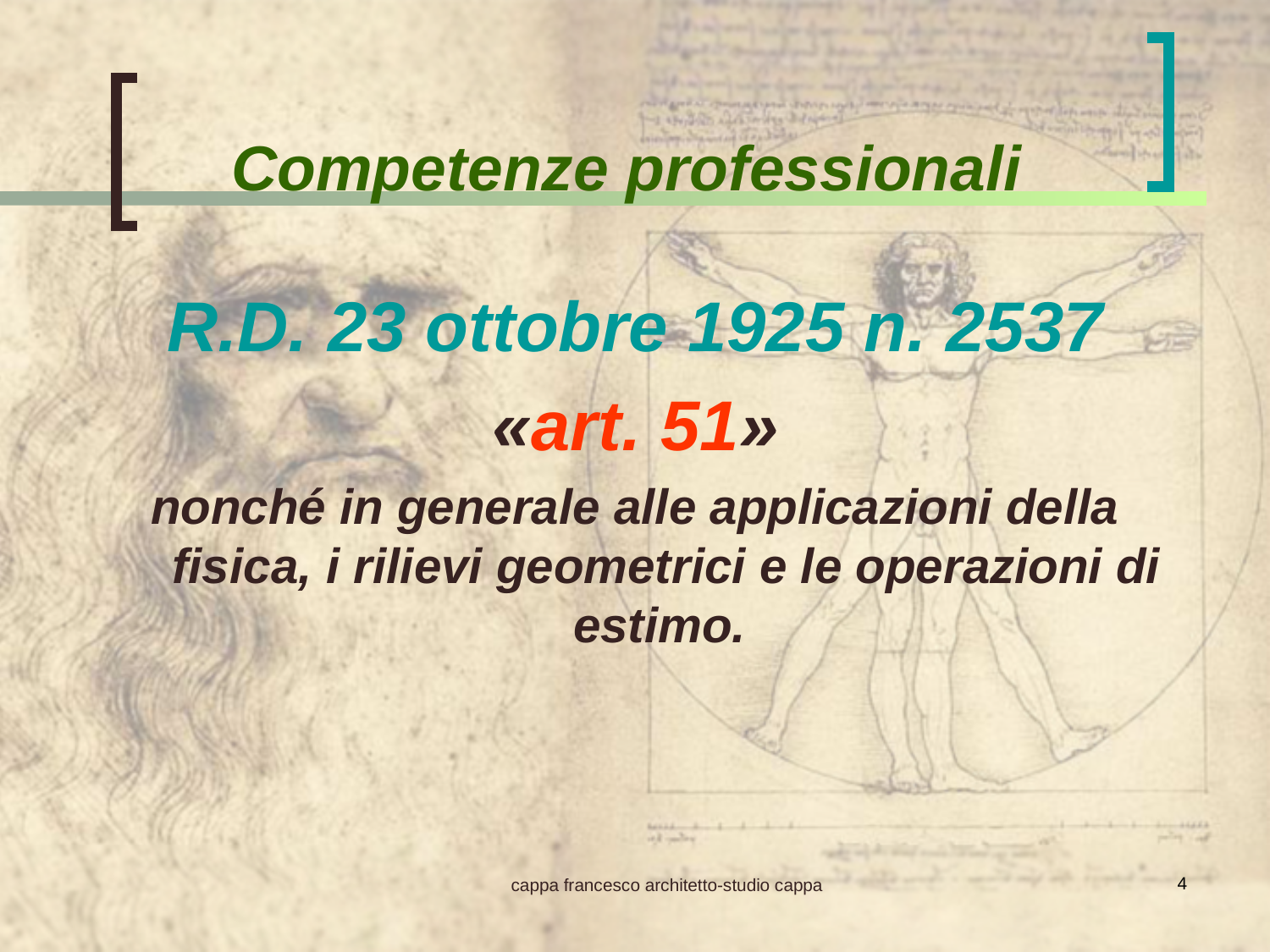

Competenze professionali
R.D. 23 ottobre 1925 n. 2537
«art. 51»
nonché in generale alle applicazioni della fisica, i rilievi geometrici e le operazioni di estimo.

4
cappa francesco architetto-studio cappa